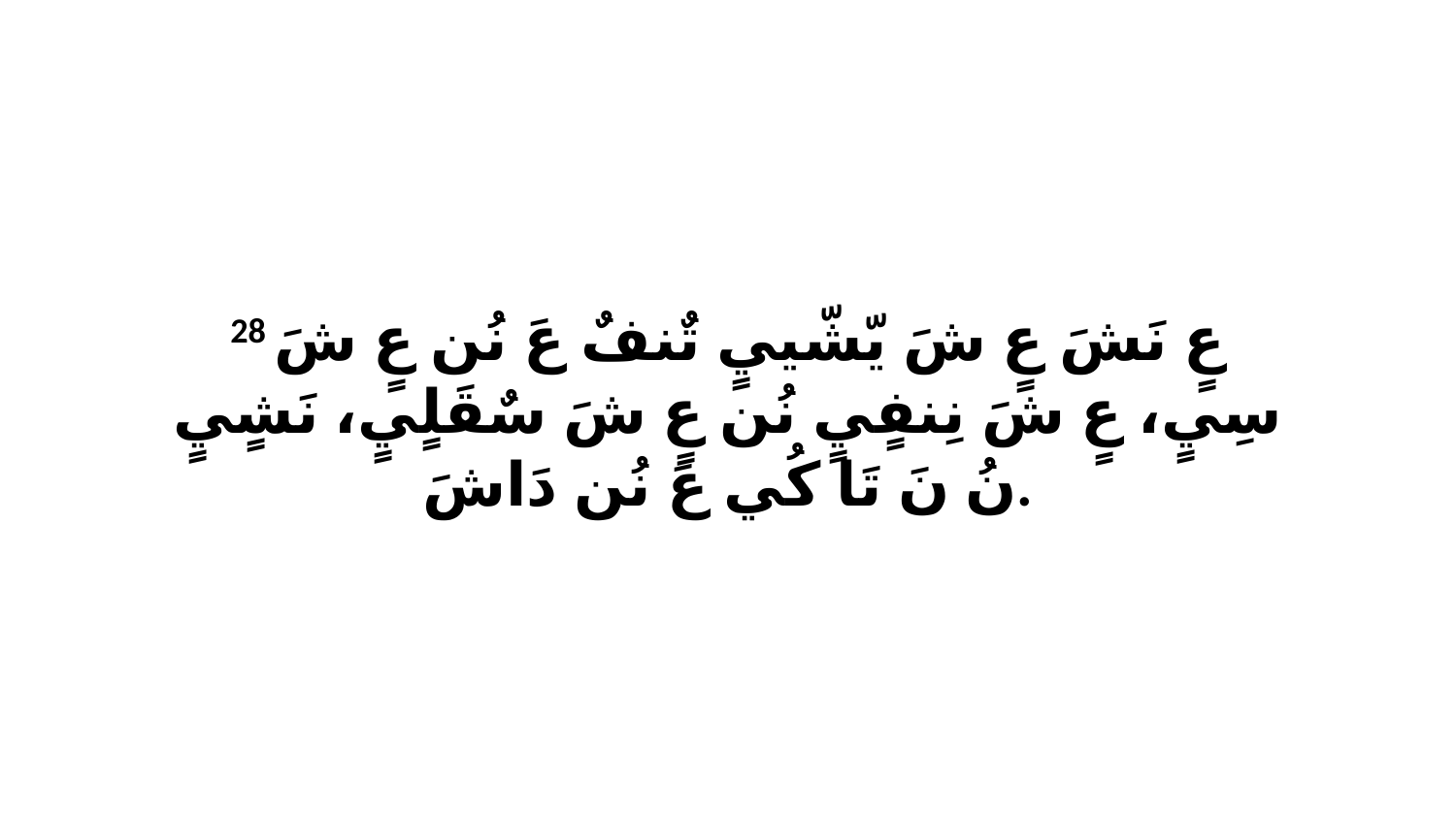

28 عٍ نَشَ عٍ شَ يّشّييٍ تٌنفٌ عَ نُن عٍ شَ سِيٍ، عٍ شَ نِنفٍيٍ نُن عٍ شَ سٌقَلٍيٍ، نَشٍيٍ نُ نَ تَا كُي عَ نُن دَاشَ.